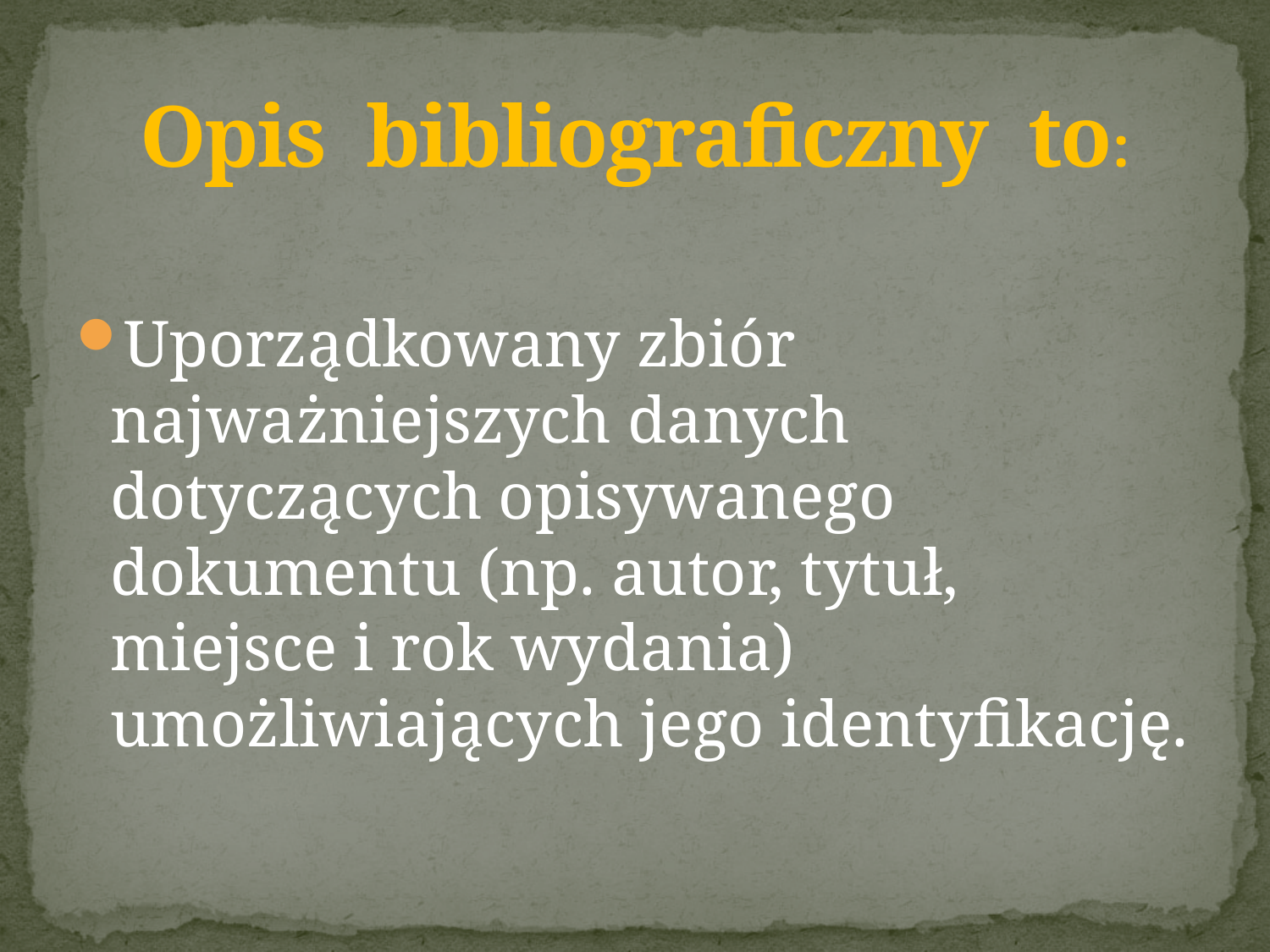

# Opis  bibliograficzny  to:

Uporządkowany zbiór najważniejszych danych dotyczących opisywanego dokumentu (np. autor, tytuł, miejsce i rok wydania) umożliwiających jego identyfikację.